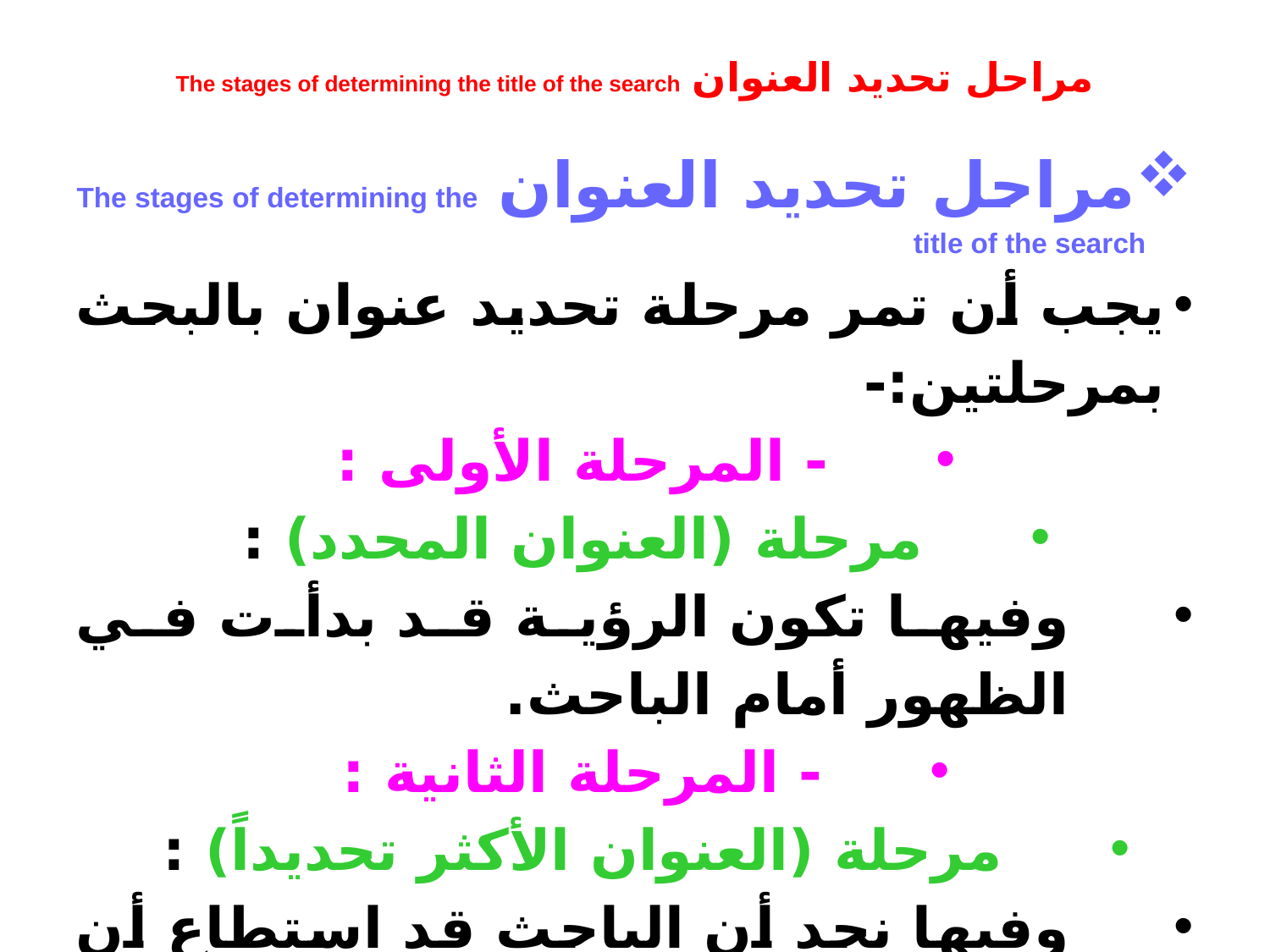

# مراحل تحديد العنوان The stages of determining the title of the search
مراحل تحديد العنوان The stages of determining the title of the search
يجب أن تمر مرحلة تحديد عنوان بالبحث بمرحلتين:-
- المرحلة الأولى :
مرحلة (العنوان المحدد) :
وفيها تكون الرؤية قد بدأت في الظهور أمام الباحث.
- المرحلة الثانية :
مرحلة (العنوان الأكثر تحديداً) :
وفيها نجد أن الباحث قد استطاع أن يلم بموضوعه الماماً جيداً من الجوانب كافة.